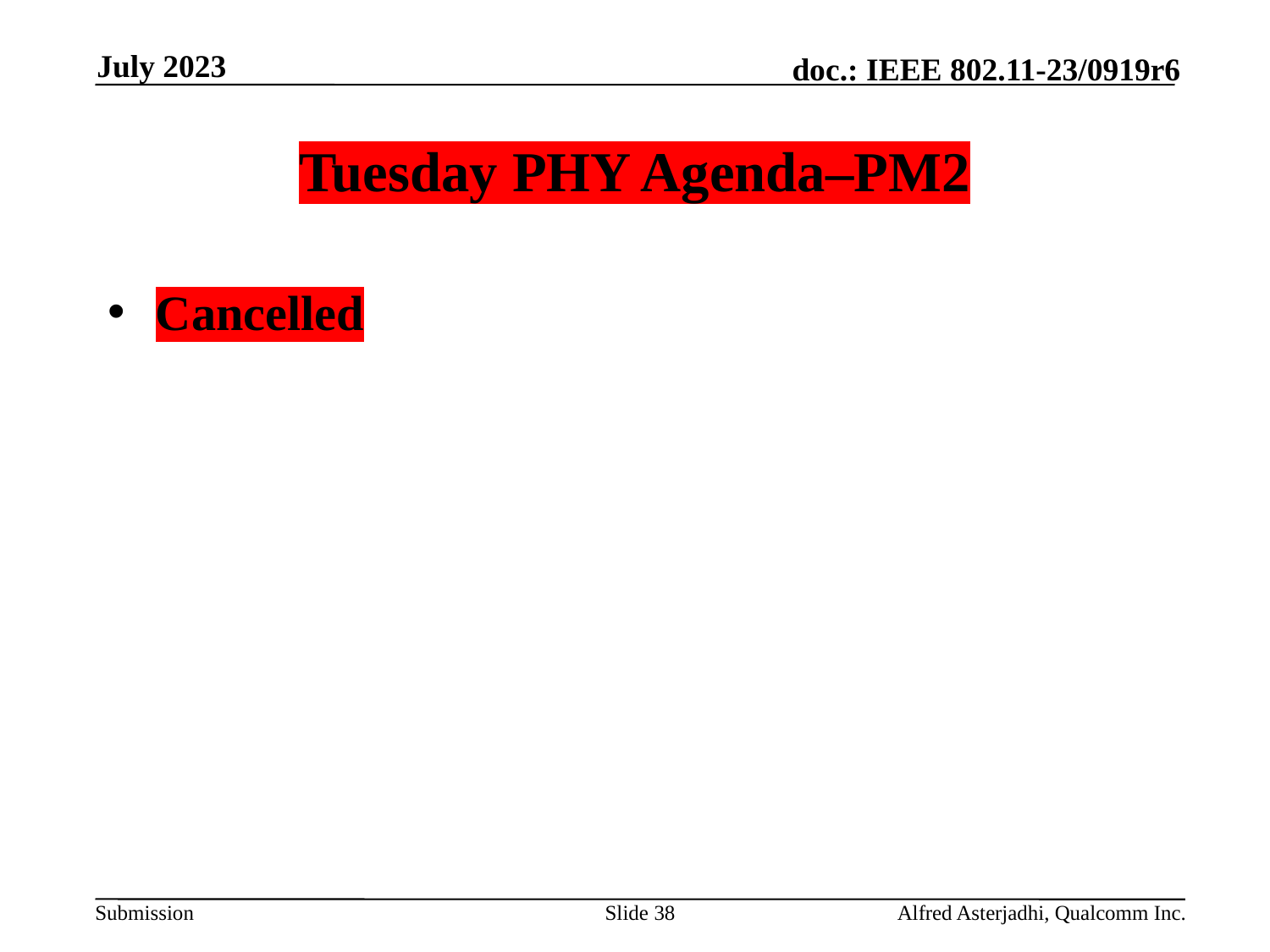

July 2023
# Tuesday PHY Agenda–PM2
Cancelled
Slide 38
Alfred Asterjadhi, Qualcomm Inc.